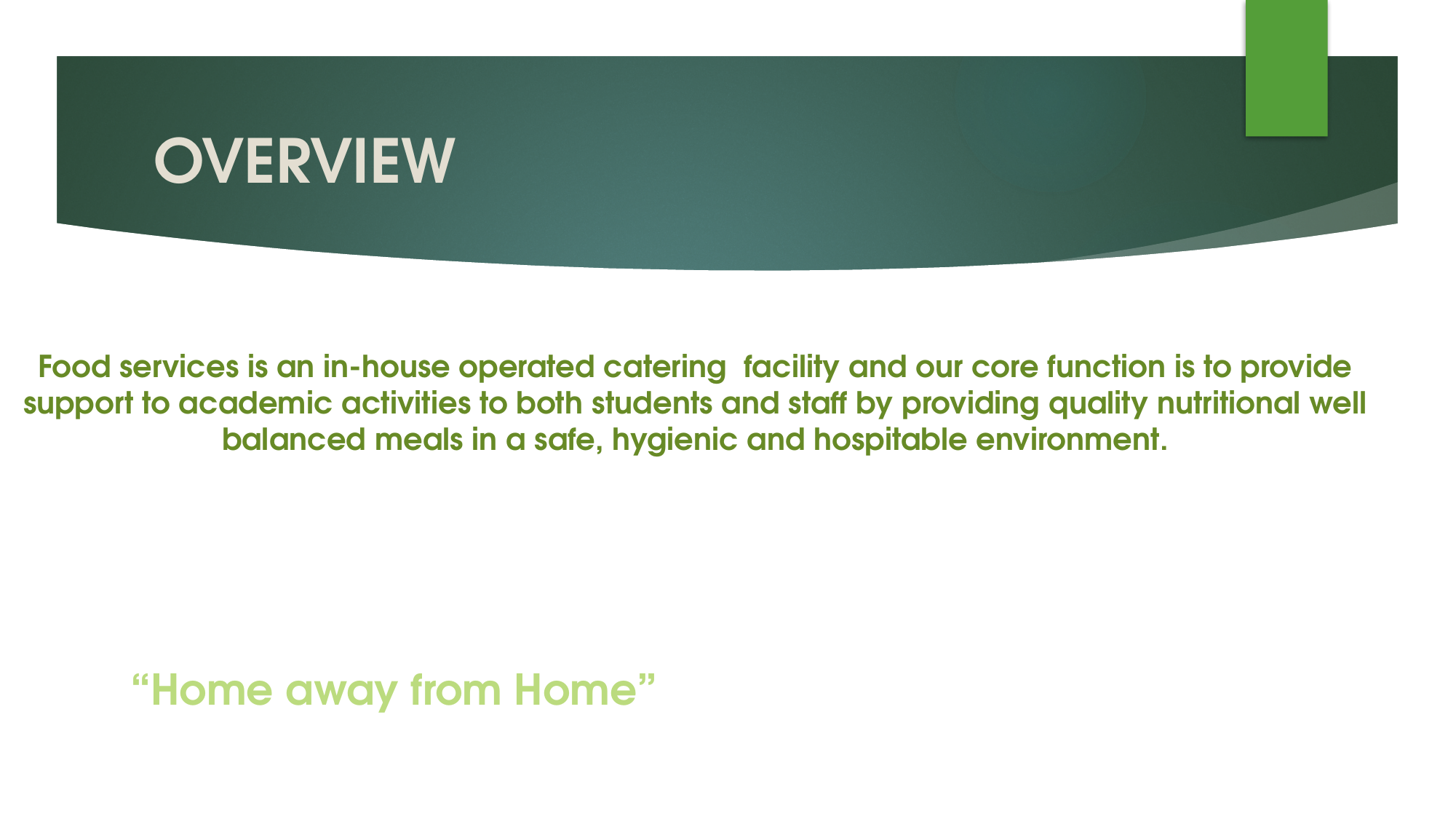

# OVERVIEW
Food services is an in-house operated catering  facility and our core function is to provide support to academic activities to both students and staff by providing quality nutritional well balanced meals in a safe, hygienic and hospitable environment.

												                     “Home away from Home”